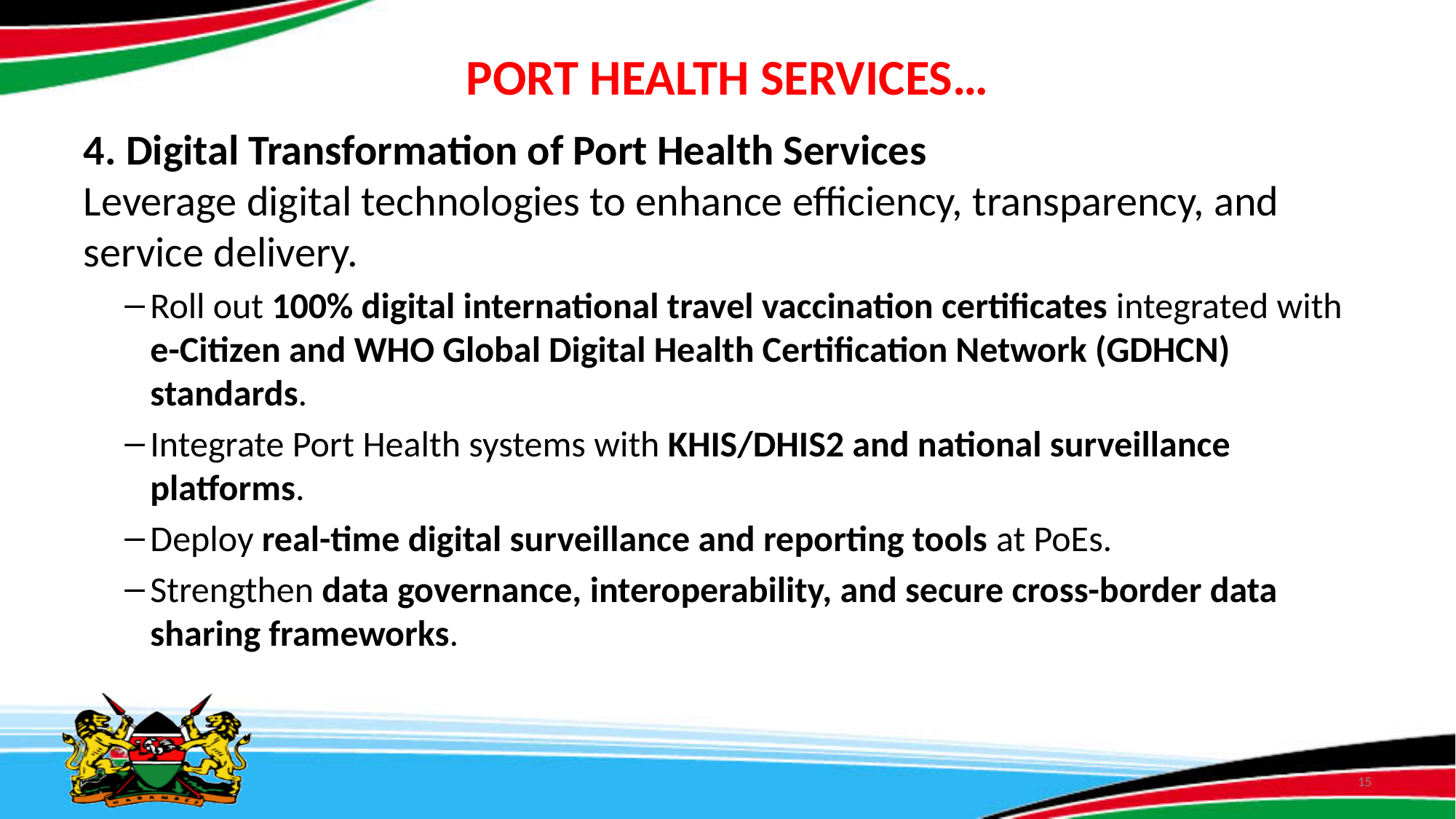

# PORT HEALTH SERVICES…
4. Digital Transformation of Port Health Services
Leverage digital technologies to enhance efficiency, transparency, and service delivery.
Roll out 100% digital international travel vaccination certificates integrated with e-Citizen and WHO Global Digital Health Certification Network (GDHCN) standards.
Integrate Port Health systems with KHIS/DHIS2 and national surveillance platforms.
Deploy real-time digital surveillance and reporting tools at PoEs.
Strengthen data governance, interoperability, and secure cross-border data sharing frameworks.

15